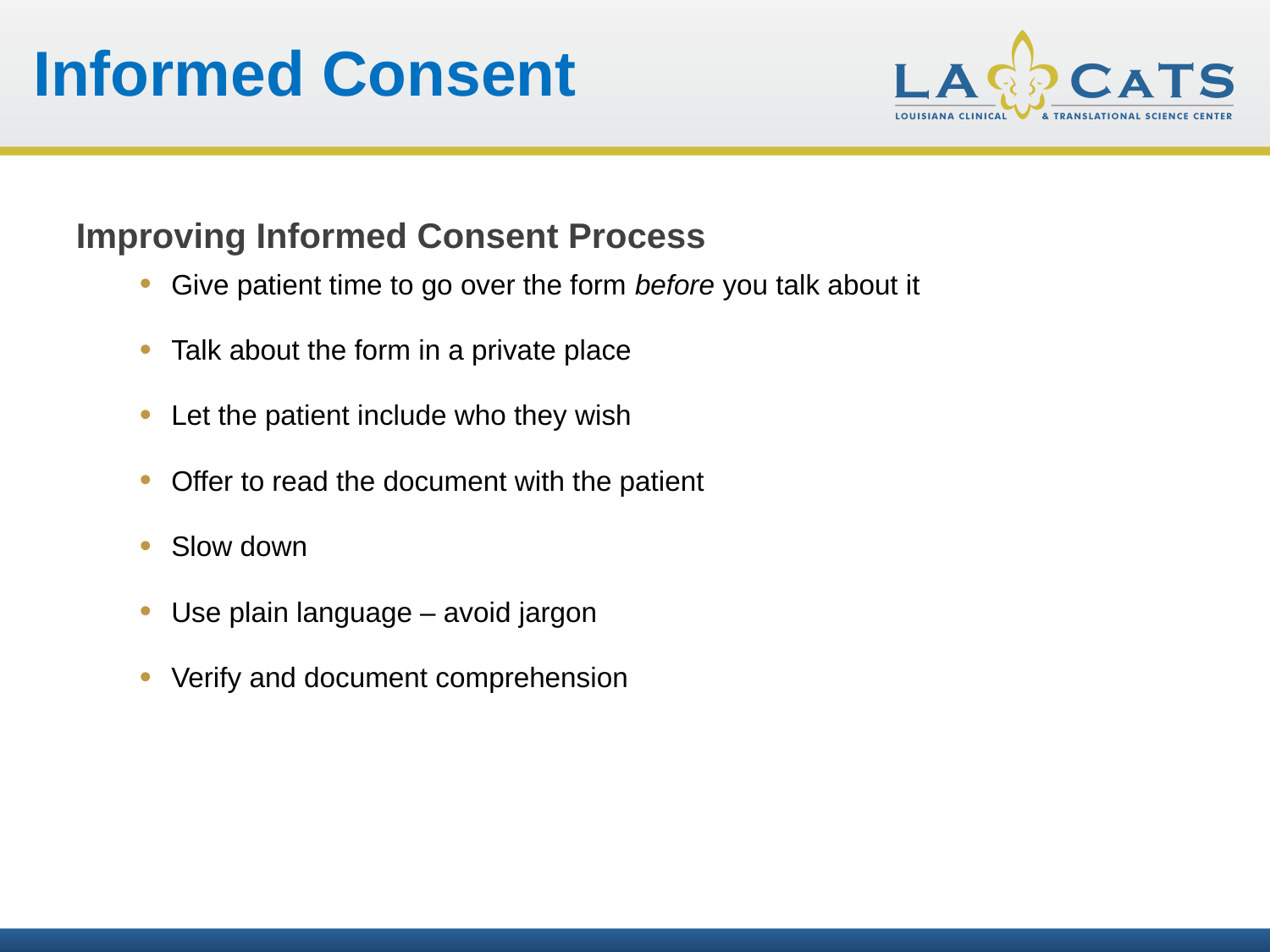

Informed Consent
Improving Informed Consent Process
Give patient time to go over the form before you talk about it
Talk about the form in a private place
Let the patient include who they wish
Offer to read the document with the patient
Slow down
Use plain language – avoid jargon
Verify and document comprehension